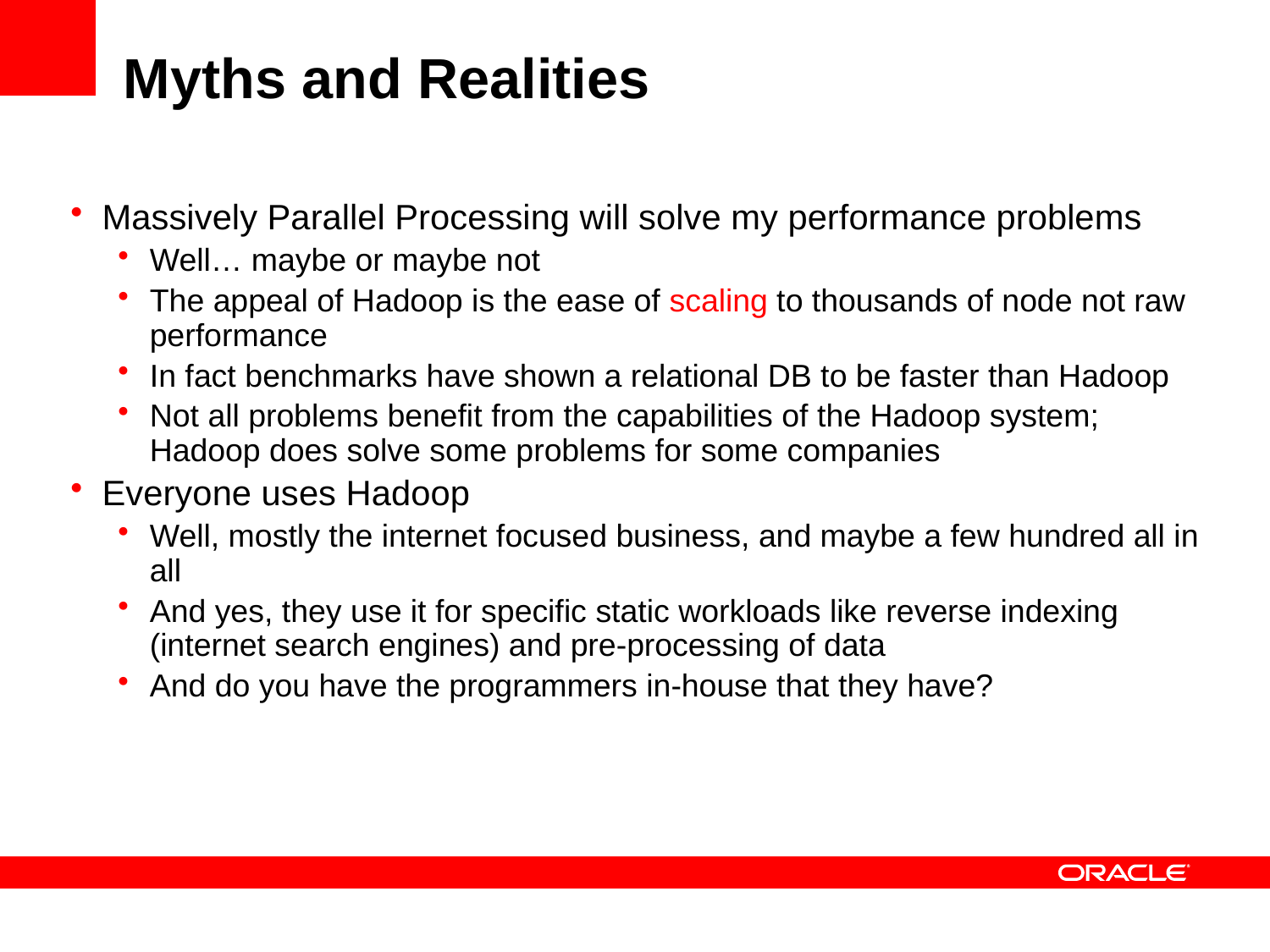

# Myths and Realities
Massively Parallel Processing will solve my performance problems
Well… maybe or maybe not
The appeal of Hadoop is the ease of scaling to thousands of node not raw performance
In fact benchmarks have shown a relational DB to be faster than Hadoop
Not all problems benefit from the capabilities of the Hadoop system; Hadoop does solve some problems for some companies
Everyone uses Hadoop
Well, mostly the internet focused business, and maybe a few hundred all in all
And yes, they use it for specific static workloads like reverse indexing (internet search engines) and pre-processing of data
And do you have the programmers in-house that they have?